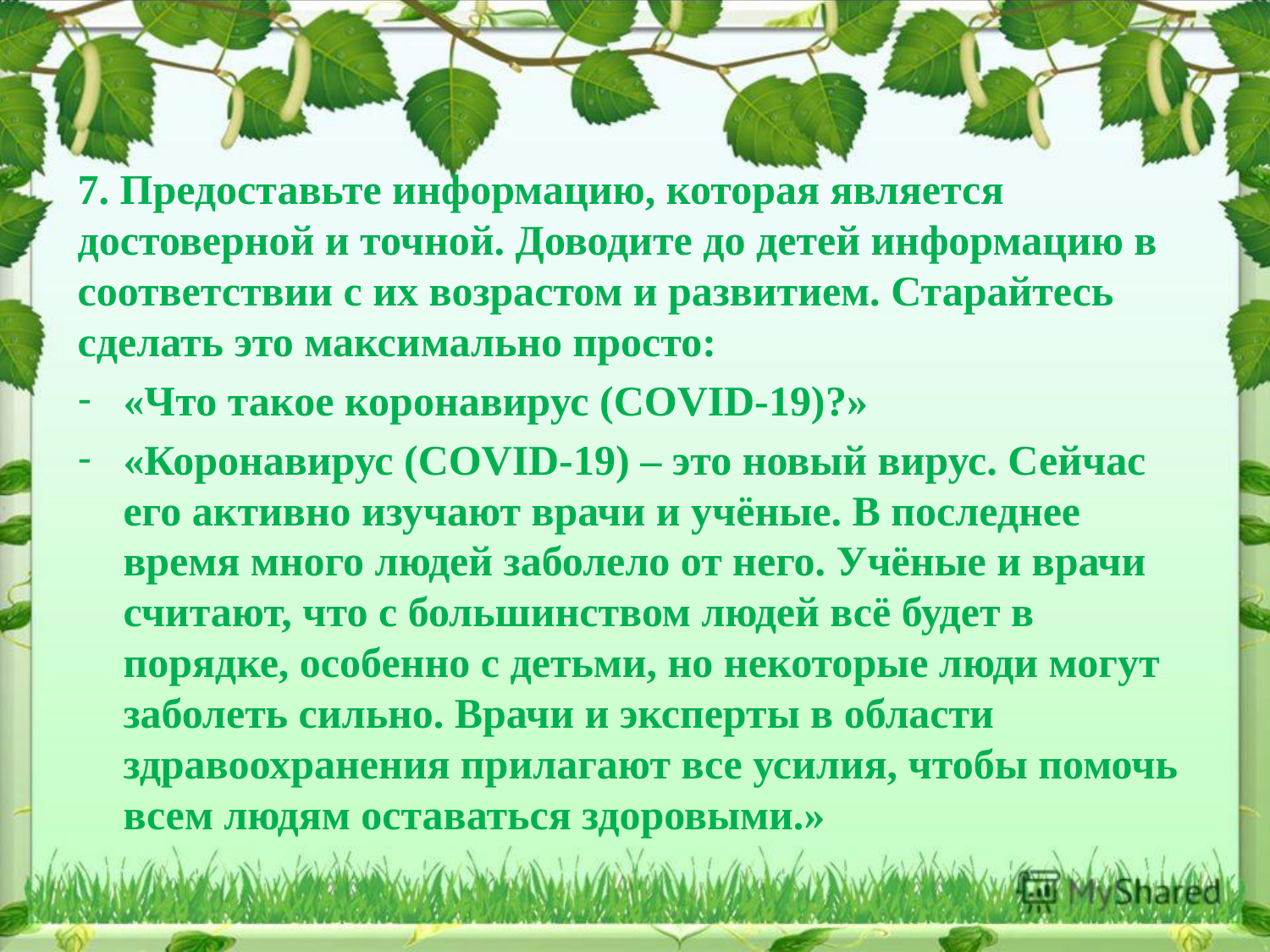

7. Предоставьте информацию, которая является достоверной и точной. Доводите до детей информацию в соответствии с их возрастом и развитием. Старайтесь сделать это максимально просто:
«Что такое коронавирус (COVID-19)?»
«Коронавирус (COVID-19) – это новый вирус. Сейчас его активно изучают врачи и учёные. В последнее время много людей заболело от него. Учёные и врачи считают, что с большинством людей всё будет в порядке, особенно с детьми, но некоторые люди могут заболеть сильно. Врачи и эксперты в области здравоохранения прилагают все усилия, чтобы помочь всем людям оставаться здоровыми.»